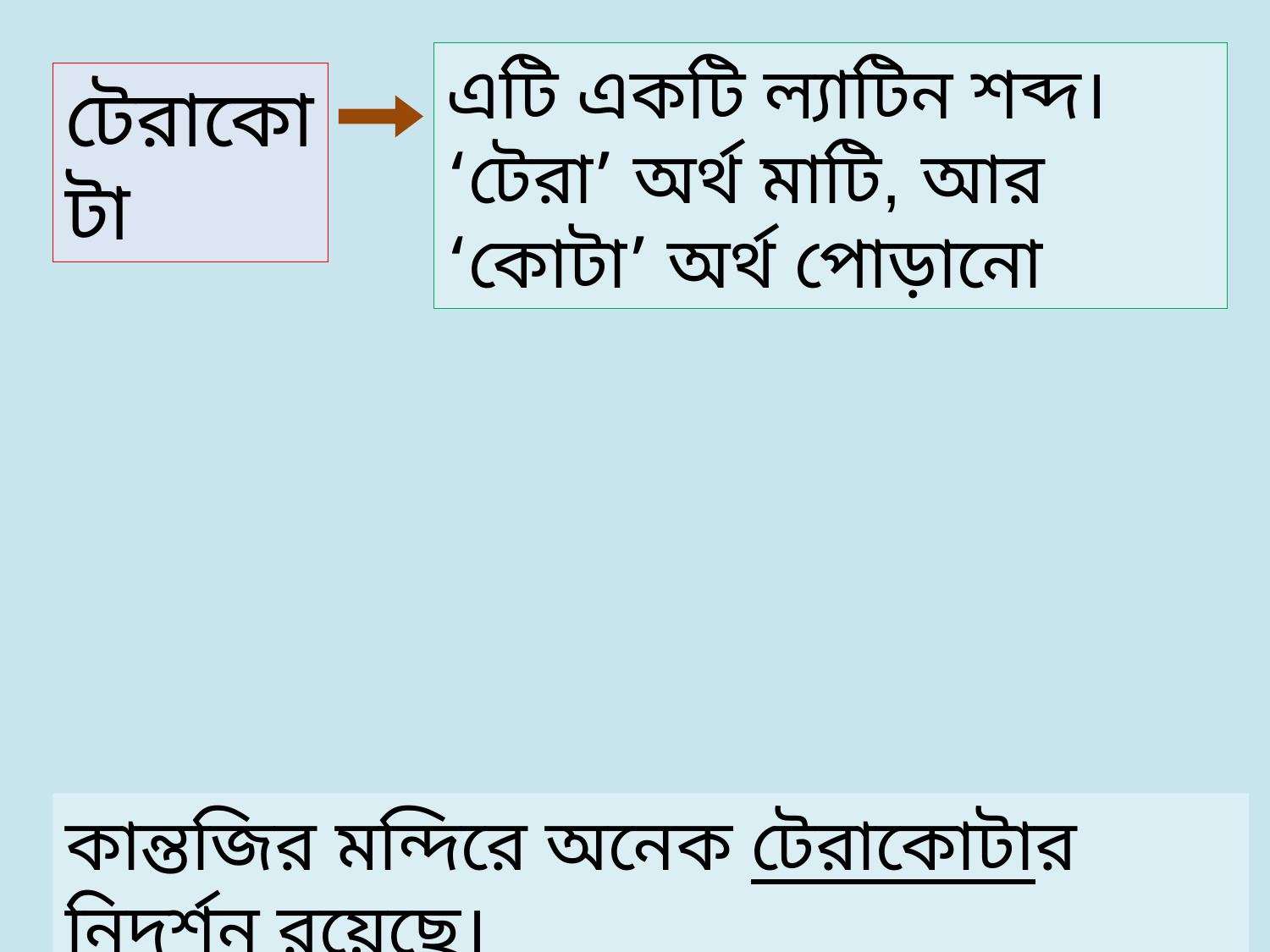

এটি একটি ল্যাটিন শব্দ। ‘টেরা’ অর্থ মাটি, আর ‘কোটা’ অর্থ পোড়ানো
টেরাকোটা

কান্তজির মন্দিরে অনেক টেরাকোটার নিদর্শন রয়েছে।